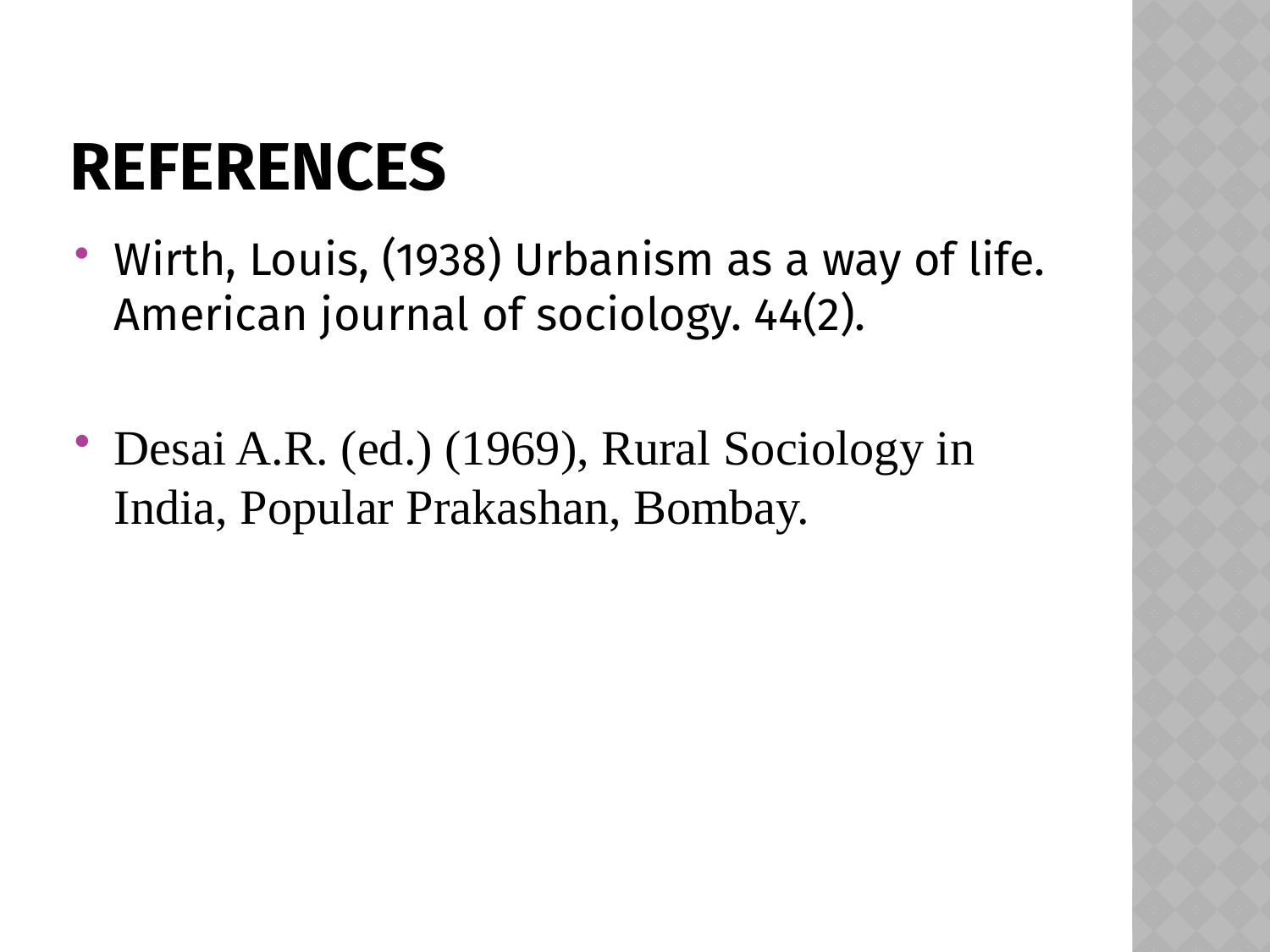

# ReferenceS
Wirth, Louis, (1938) Urbanism as a way of life. American journal of sociology. 44(2).

Desai A.R. (ed.) (1969), Rural Sociology in India, Popular Prakashan, Bombay.